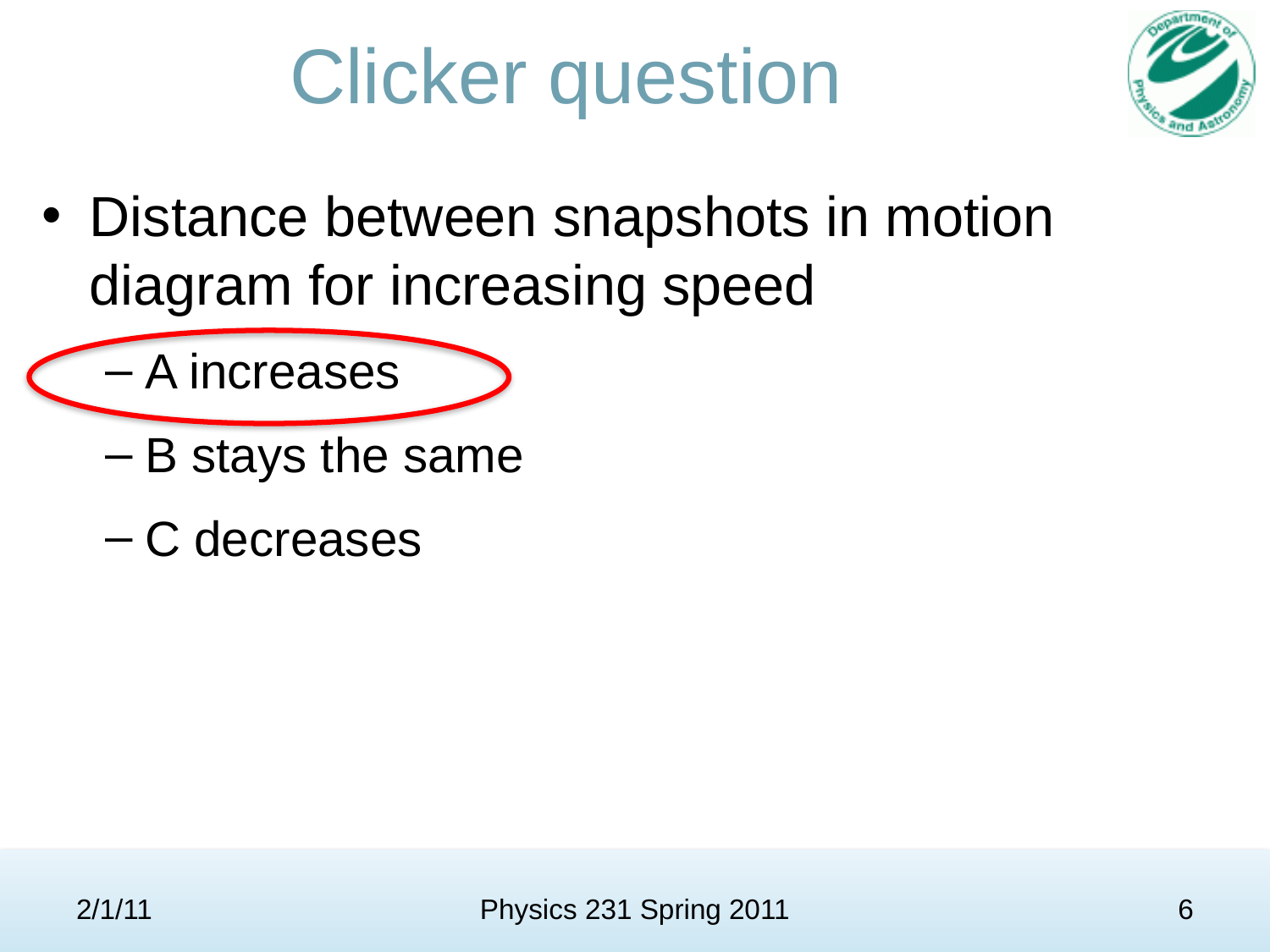

# Clicker question
Distance between snapshots in motion diagram for increasing speed
A increases
B stays the same
C decreases

2/1/11
Physics 231 Spring 2011
6